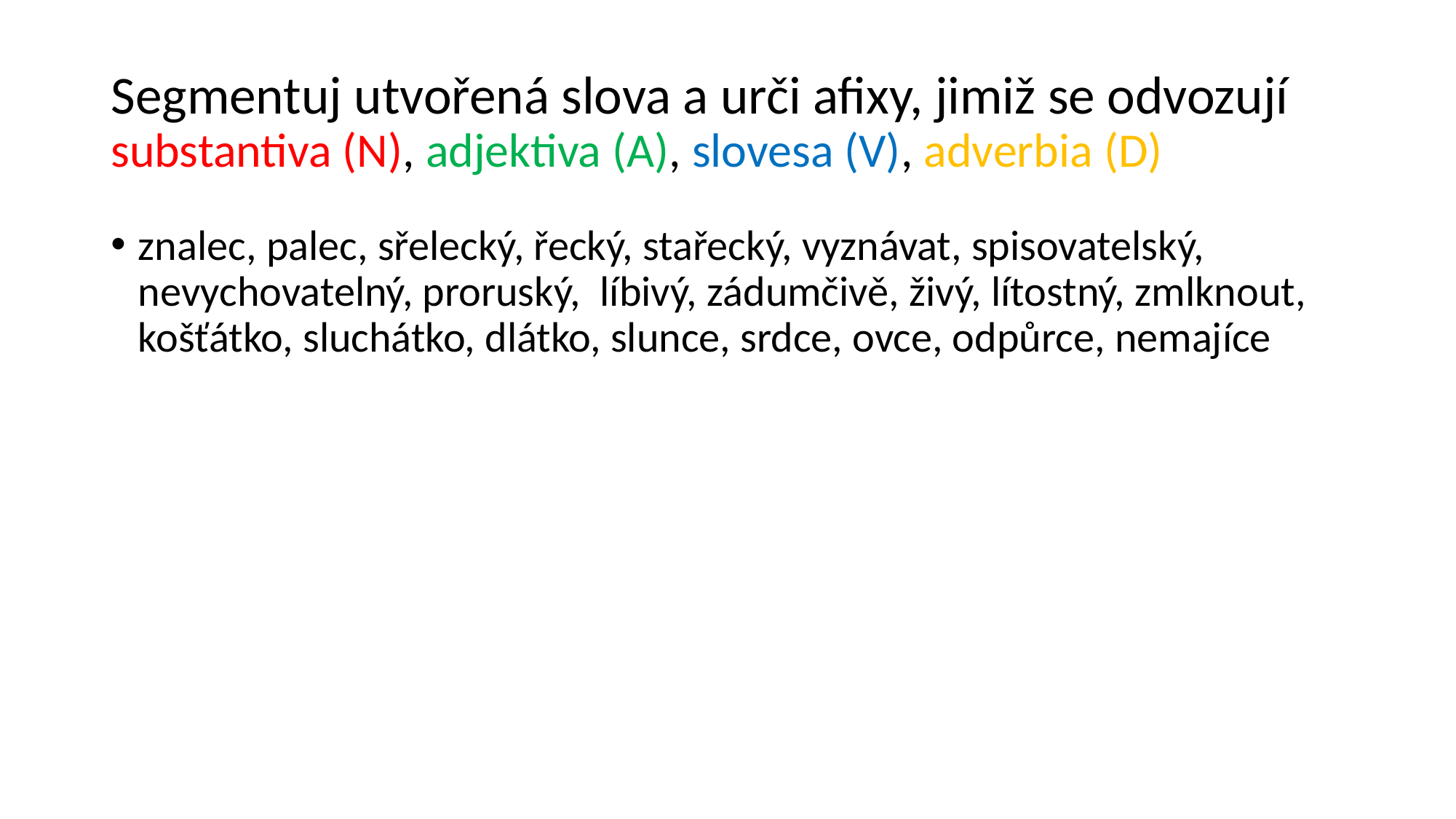

# Segmentuj utvořená slova a urči afixy, jimiž se odvozují substantiva (N), adjektiva (A), slovesa (V), adverbia (D)
znalec, palec, sřelecký, řecký, stařecký, vyznávat, spisovatelský, nevychovatelný, proruský,  líbivý, zádumčivě, živý, lítostný, zmlknout, košťátko, sluchátko, dlátko, slunce, srdce, ovce, odpůrce, nemajíce